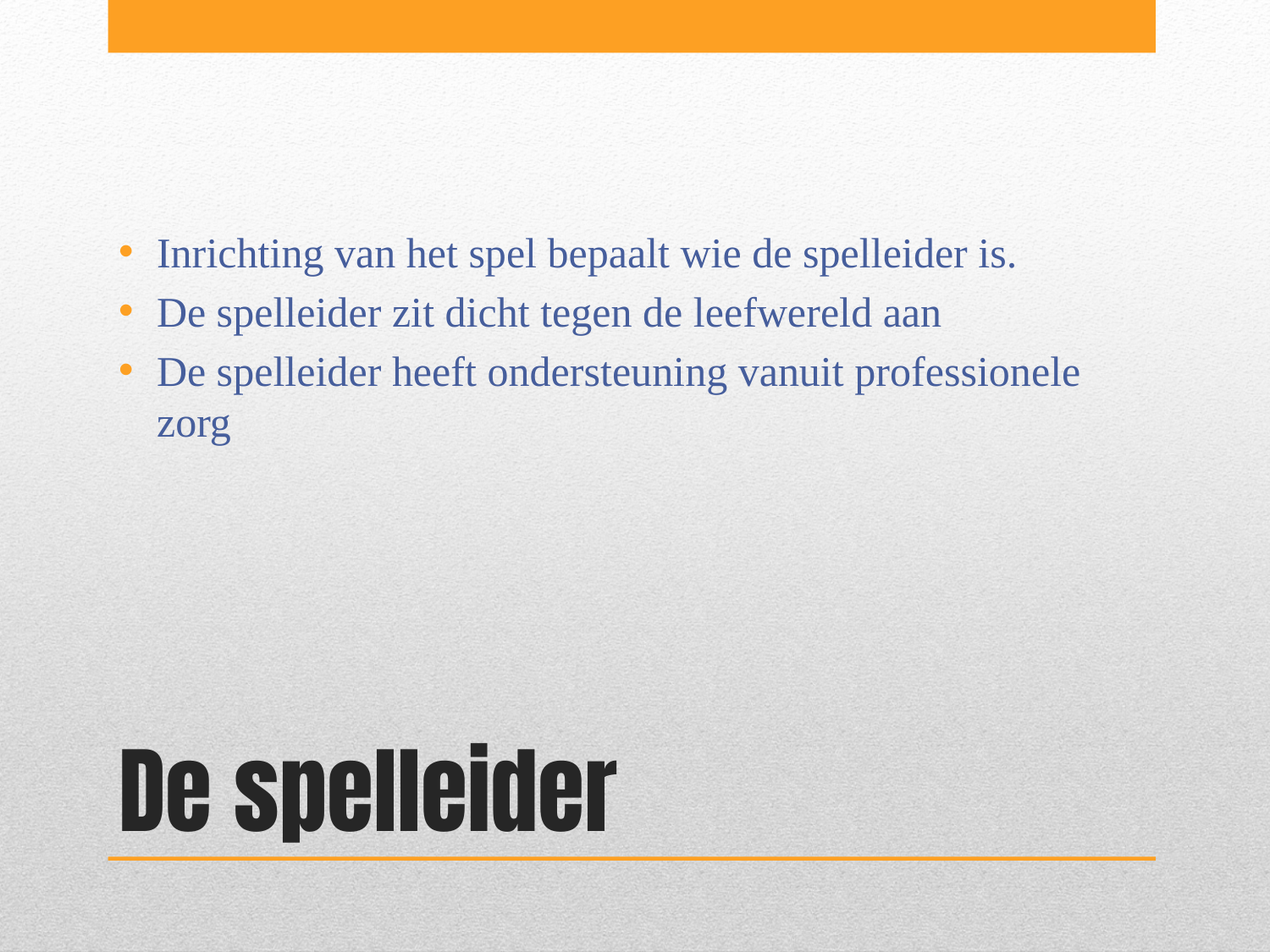

Inrichting van het spel bepaalt wie de spelleider is.
De spelleider zit dicht tegen de leefwereld aan
De spelleider heeft ondersteuning vanuit professionele zorg

# De spelleider